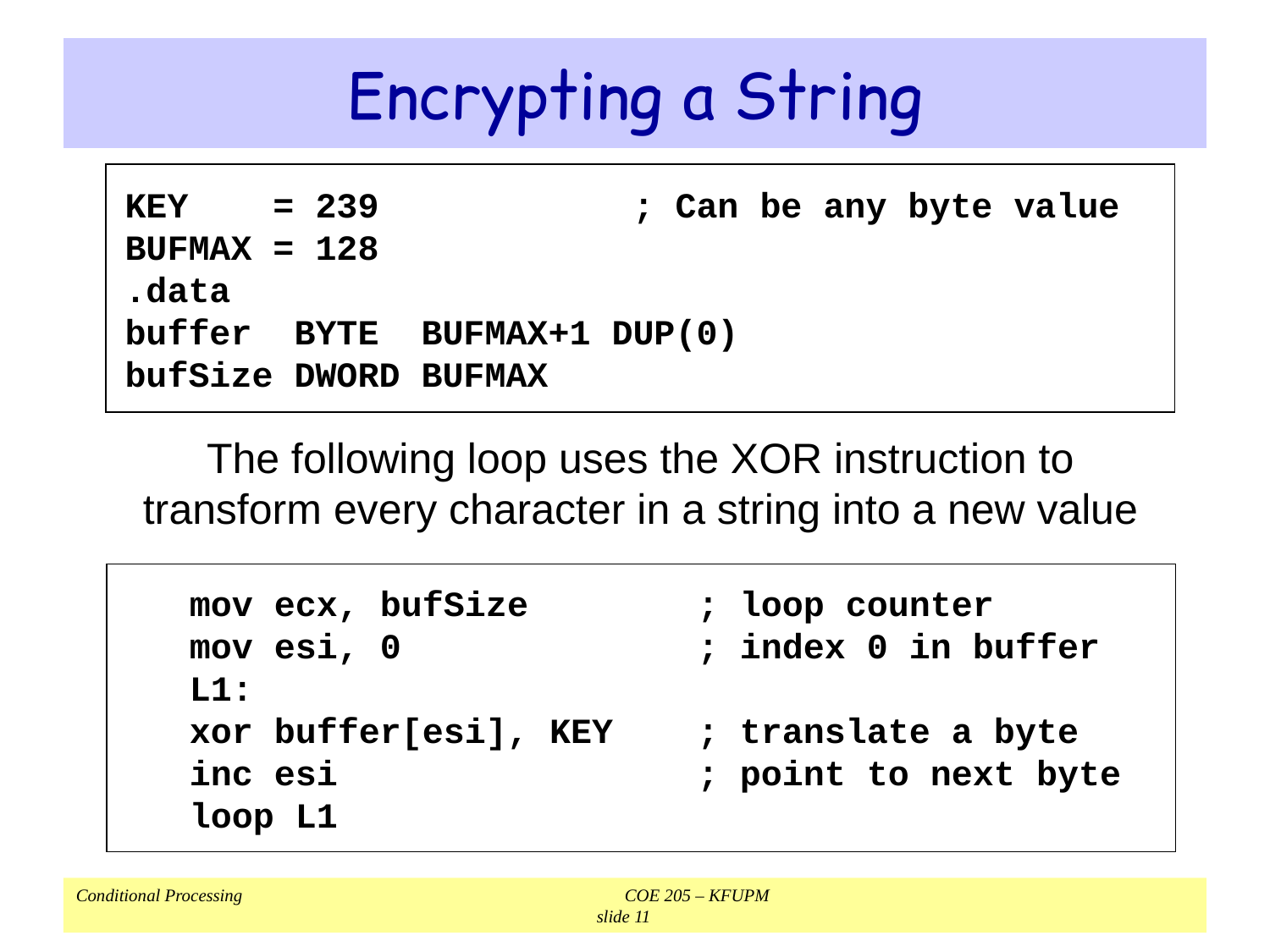

# Encrypting a String
KEY    = 239	; Can be any byte value
BUFMAX = 128
.data
buffer  BYTE  BUFMAX+1 DUP(0)
bufSize DWORD BUFMAX
The following loop uses the XOR instruction to transform every character in a string into a new value
mov ecx, bufSize	; loop counter
mov esi, 0	; index 0 in buffer
L1:
xor buffer[esi], KEY	; translate a byte
inc esi	; point to next byte
loop L1